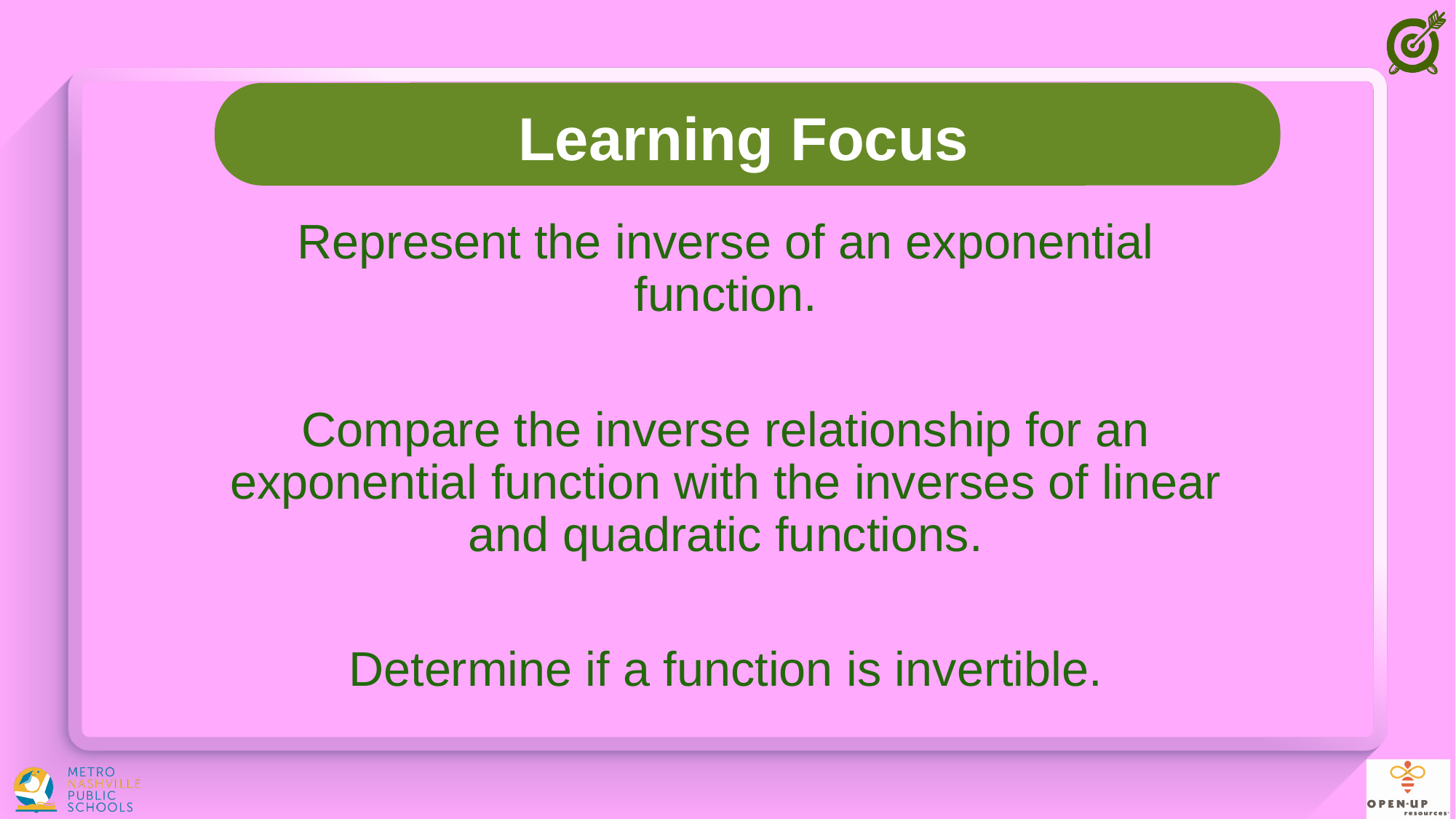

Represent the inverse of an exponential function.

Compare the inverse relationship for an exponential function with the inverses of linear and quadratic functions.

Determine if a function is invertible.